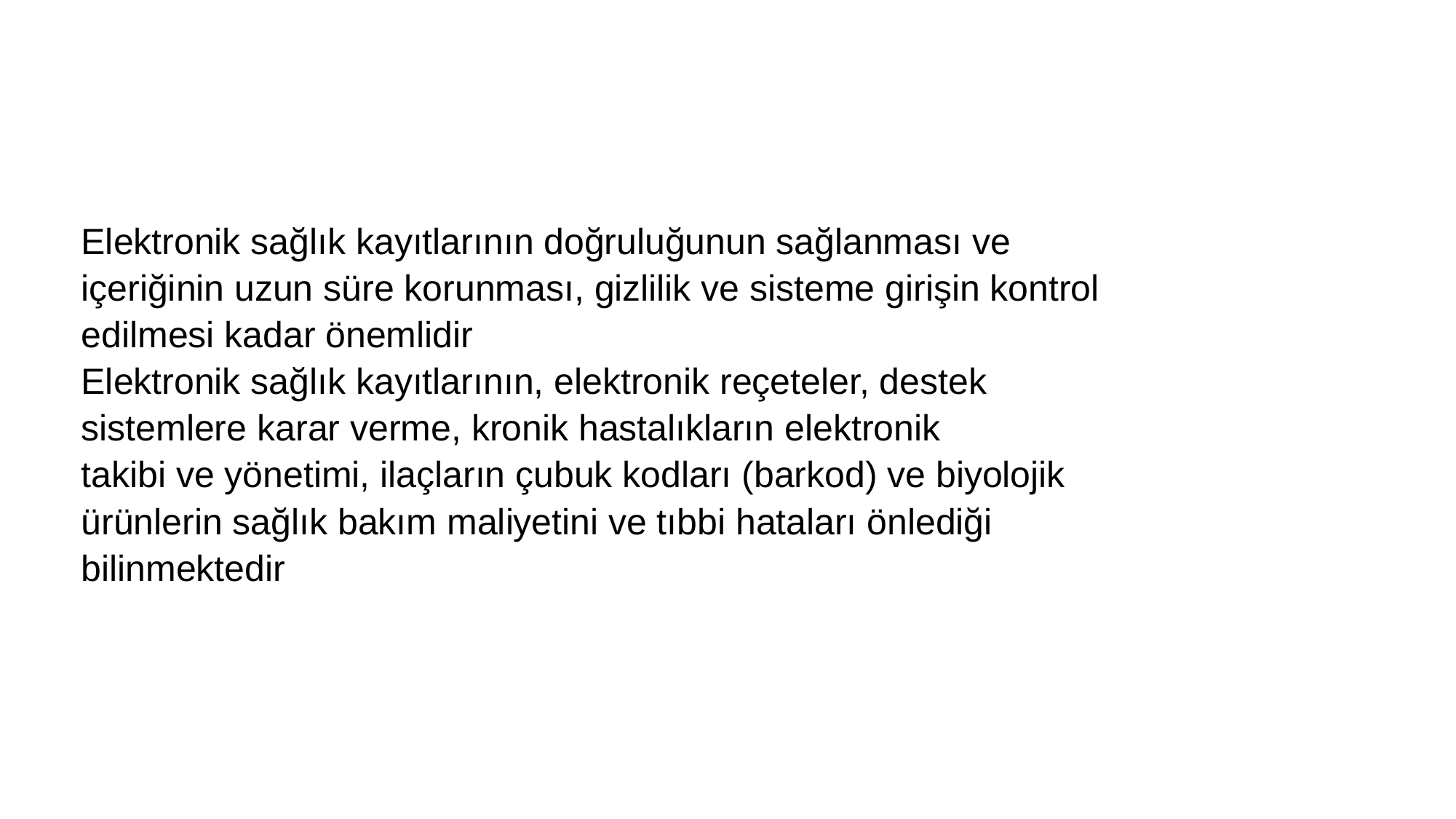

Elektronik sağlık kayıtlarının doğruluğunun sağlanması ve içeriğinin uzun süre korunması, gizlilik ve sisteme girişin kontrol edilmesi kadar önemlidir
Elektronik sağlık kayıtlarının, elektronik reçeteler, destek sistemlere karar verme, kronik hastalıkların elektronik
takibi ve yönetimi, ilaçların çubuk kodları (barkod) ve biyolojik ürünlerin sağlık bakım maliyetini ve tıbbi hataları önlediği bilinmektedir